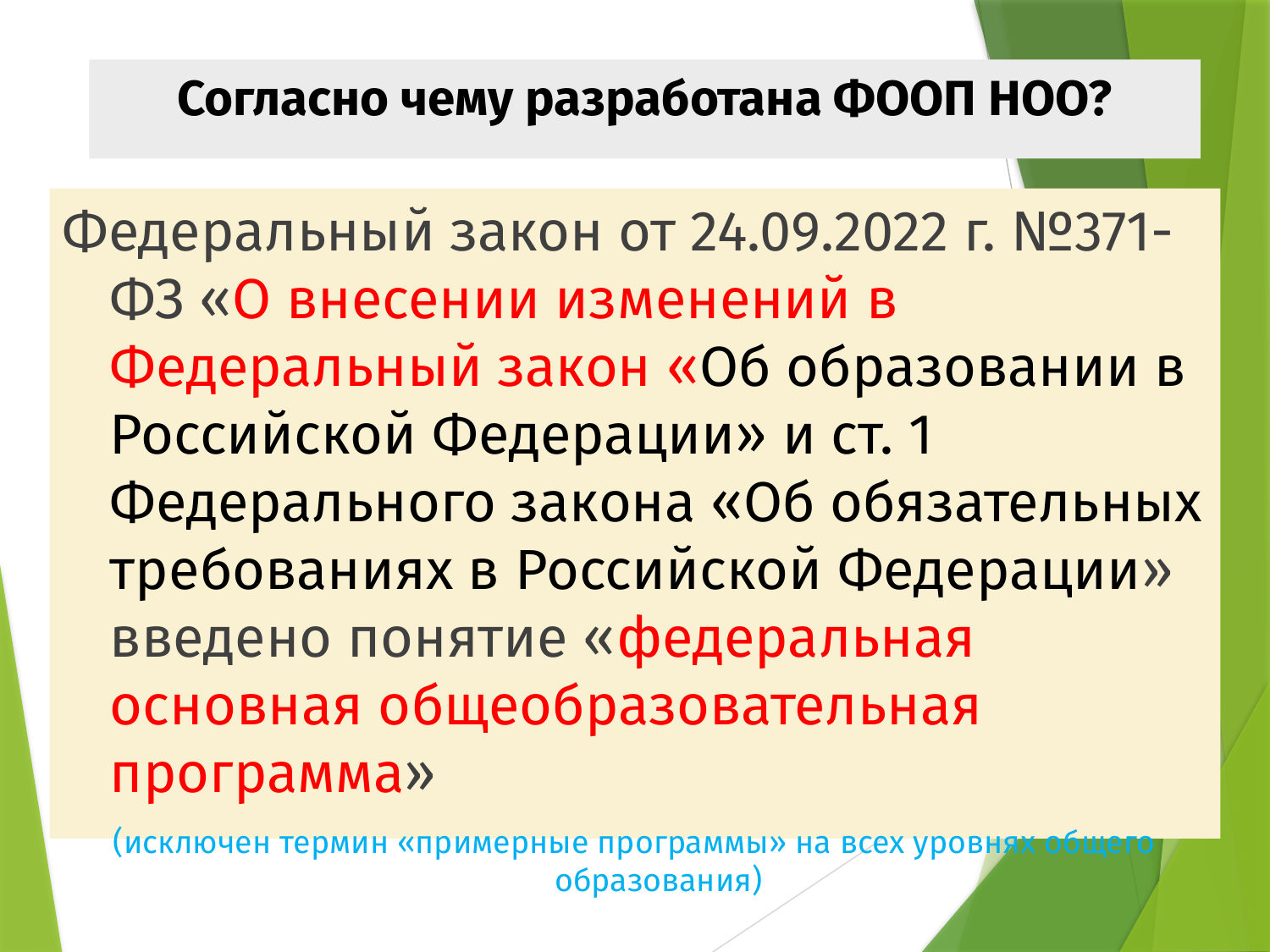

# Согласно чему разработана ФООП НОО?
Федеральный закон от 24.09.2022 г. №371-ФЗ «О внесении изменений в Федеральный закон «Об образовании в Российской Федерации» и ст. 1 Федерального закона «Об обязательных требованиях в Российской Федерации» введено понятие «федеральная основная общеобразовательная программа»
(исключен термин «примерные программы» на всех уровнях общего образования)